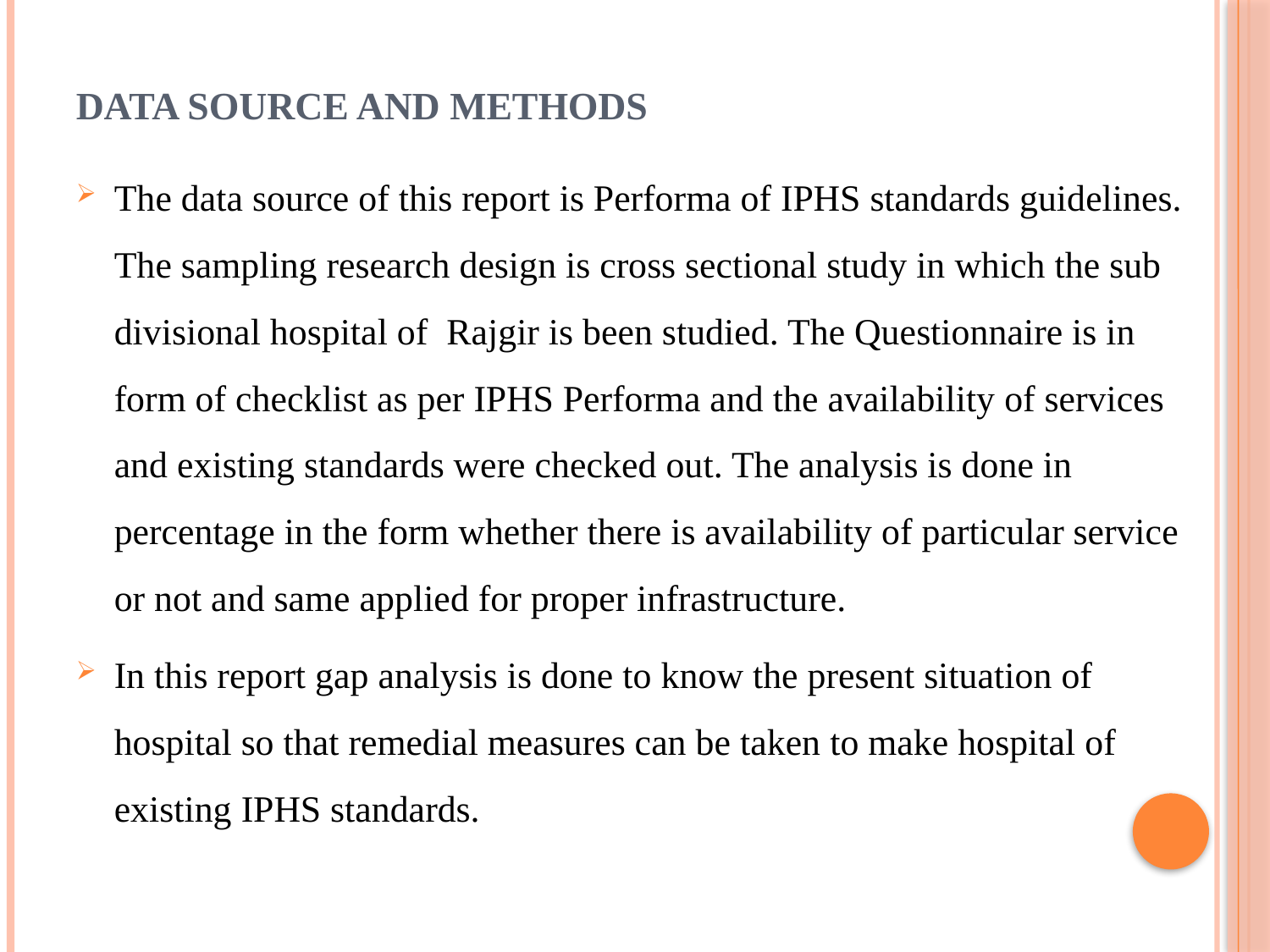

# DATA SOURCE AND METHODS
The data source of this report is Performa of IPHS standards guidelines. The sampling research design is cross sectional study in which the sub divisional hospital of  Rajgir is been studied. The Questionnaire is in form of checklist as per IPHS Performa and the availability of services and existing standards were checked out. The analysis is done in percentage in the form whether there is availability of particular service or not and same applied for proper infrastructure.
In this report gap analysis is done to know the present situation of hospital so that remedial measures can be taken to make hospital of existing IPHS standards.